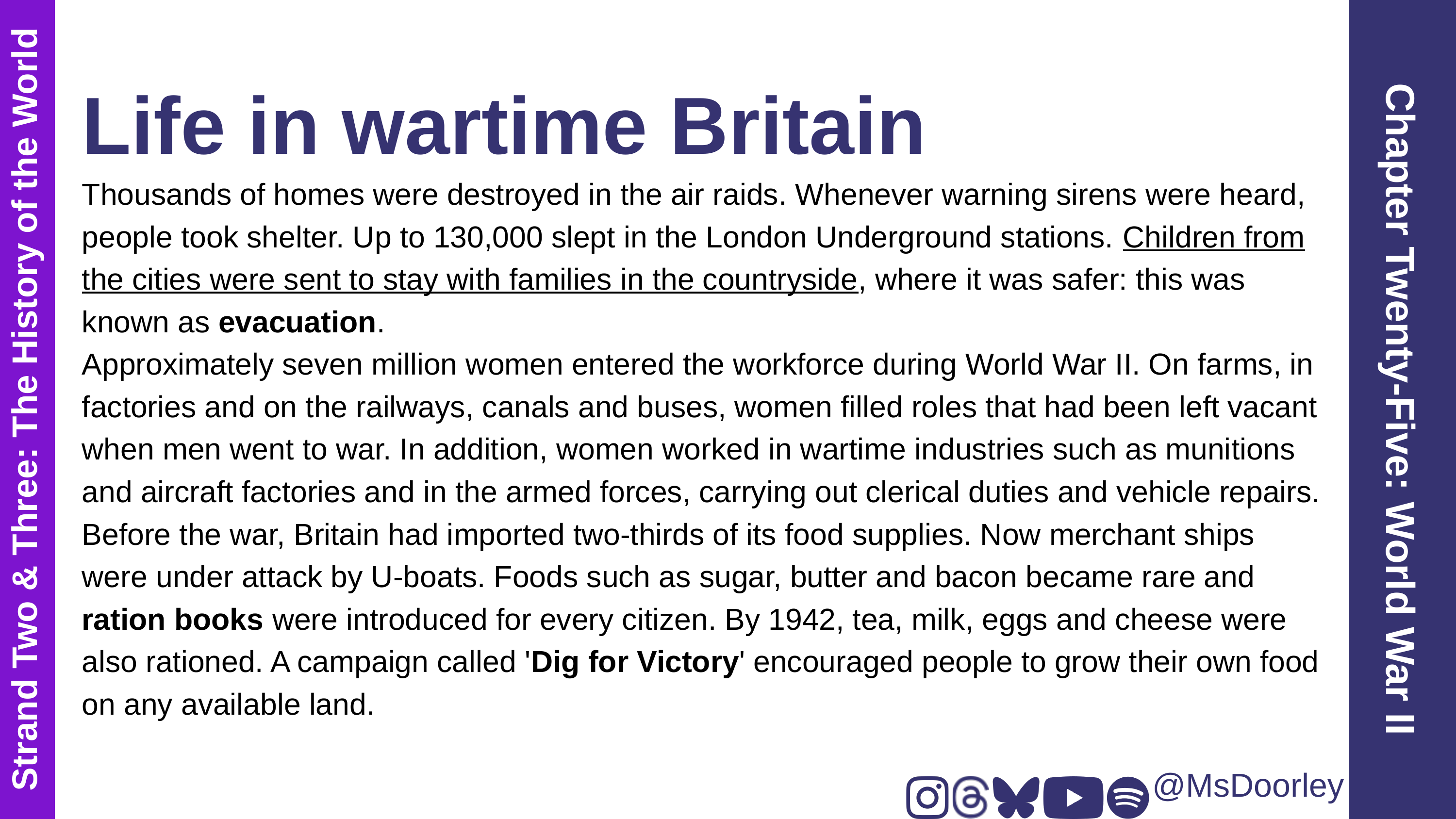

Life in wartime Britain
Thousands of homes were destroyed in the air raids. Whenever warning sirens were heard, people took shelter. Up to 130,000 slept in the London Underground stations. Children from the cities were sent to stay with families in the countryside, where it was safer: this was known as evacuation.
Approximately seven million women entered the workforce during World War II. On farms, in factories and on the railways, canals and buses, women filled roles that had been left vacant when men went to war. In addition, women worked in wartime industries such as munitions and aircraft factories and in the armed forces, carrying out clerical duties and vehicle repairs.
Before the war, Britain had imported two-thirds of its food supplies. Now merchant ships were under attack by U-boats. Foods such as sugar, butter and bacon became rare and ration books were introduced for every citizen. By 1942, tea, milk, eggs and cheese were also rationed. A campaign called 'Dig for Victory' encouraged people to grow their own food on any available land.
Chapter Twenty-Five: World War II
Strand Two & Three: The History of the World

@MsDoorley